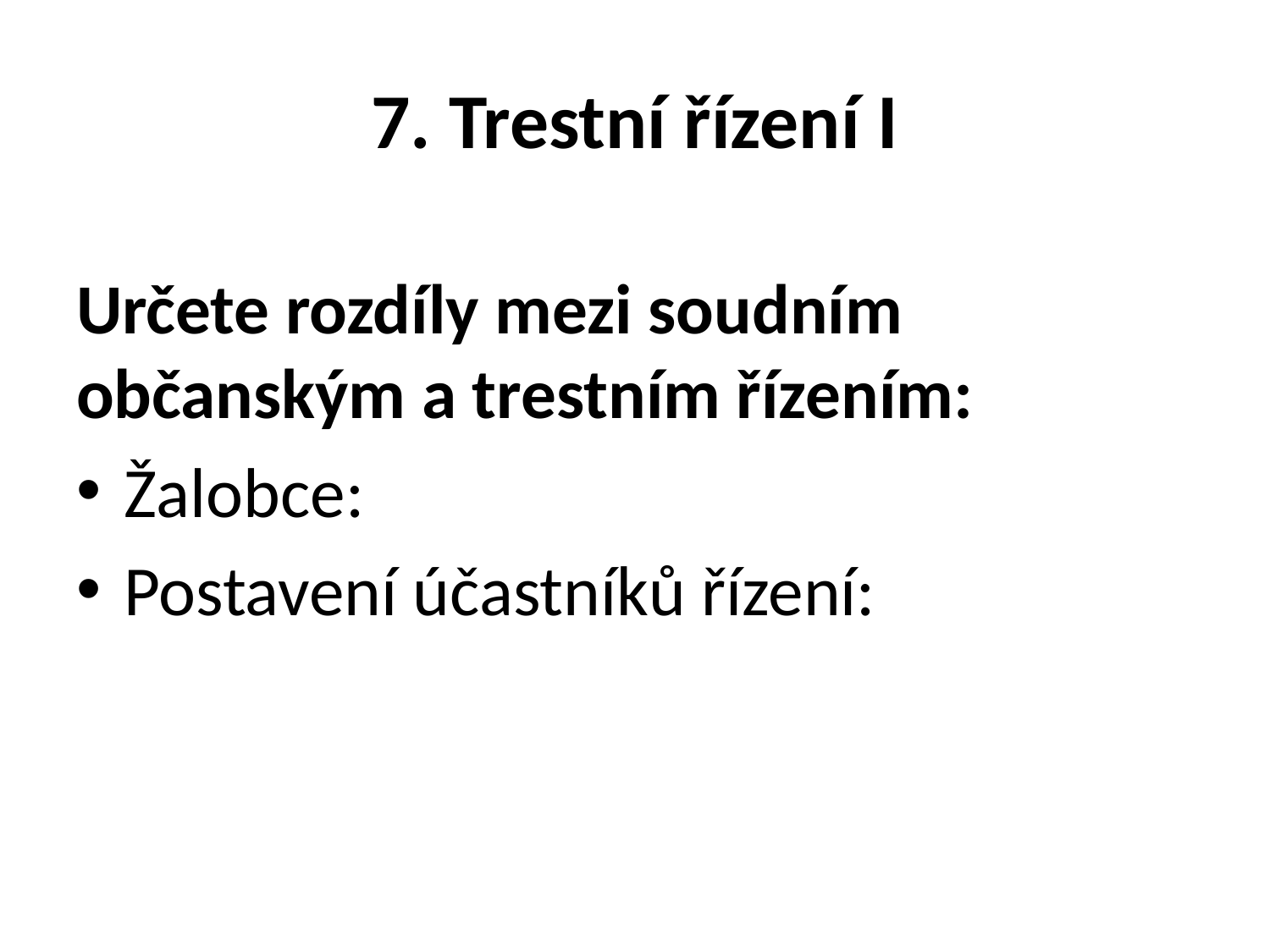

# 7. Trestní řízení I

Určete rozdíly mezi soudním občanským a trestním řízením:
Žalobce:
Postavení účastníků řízení: